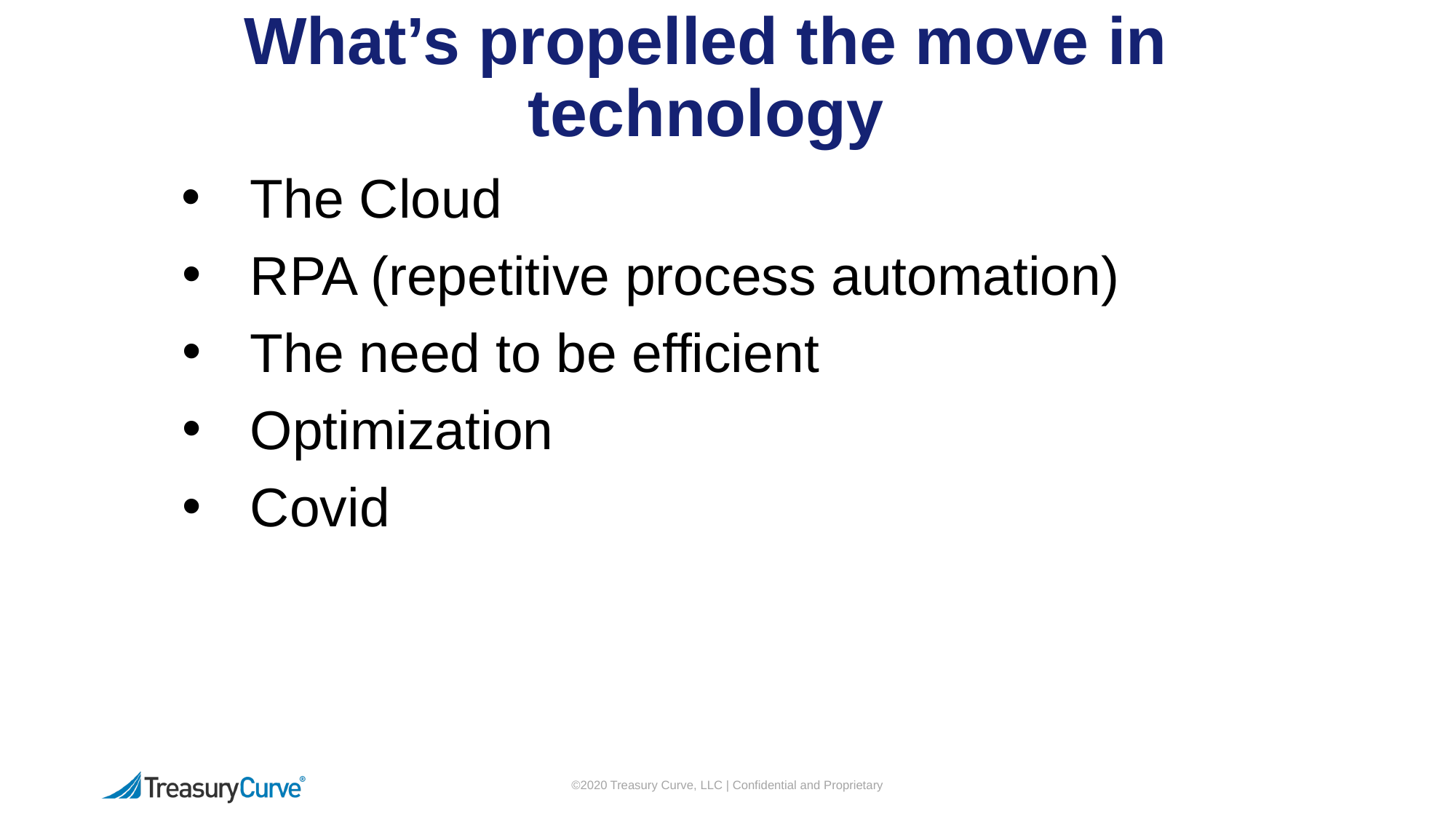

# What’s propelled the move in technology
The Cloud
RPA (repetitive process automation)
The need to be efficient
Optimization
Covid